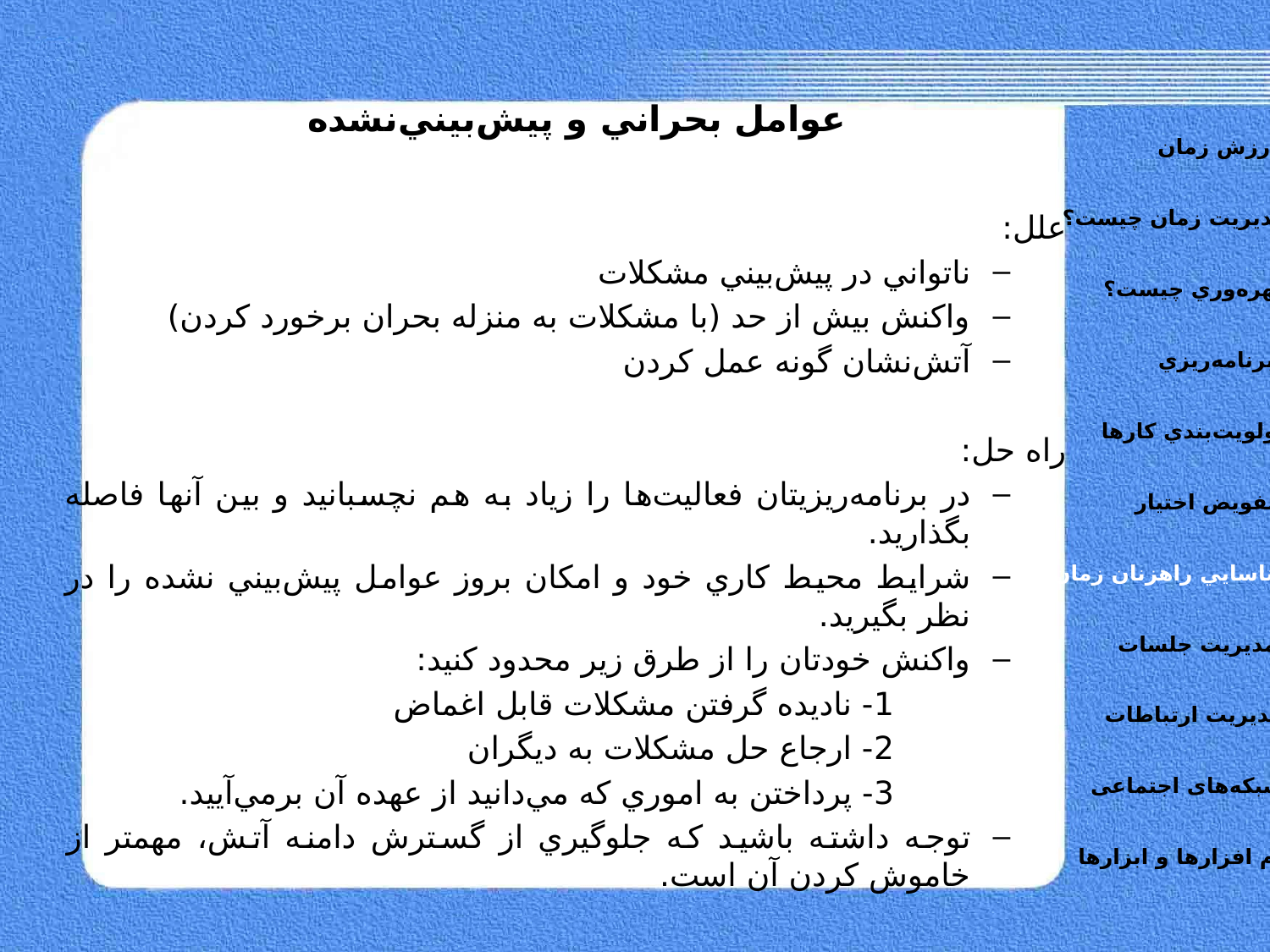

# عوامل بحراني و پيش‌بيني‌نشده
ارزش زمان
مديريت زمان چيست؟
علل:
ناتواني در پيش‌بيني مشکلات
واکنش بيش از حد (با مشکلات به منزله بحران برخورد کردن)
آتش‌نشان گونه عمل کردن

راه حل:
در برنامه‌ريزيتان فعاليت‌ها را زياد به هم نچسبانيد و بين آنها فاصله بگذاريد.
شرايط محيط کاري خود و امکان بروز عوامل پيش‌بيني نشده را در نظر بگيريد.
واکنش خودتان را از طرق زير محدود کنيد:
1- ناديده گرفتن مشکلات قابل اغماض
2- ارجاع حل مشکلات به ديگران
3- پرداختن به اموري که مي‌دانيد از عهده آن برمي‌آييد.
توجه داشته باشيد که جلوگيري از گسترش دامنه آتش، مهمتر از خاموش کردن آن است.

بهره‌وري چيست؟
برنامه‌ريزي
اولويت‌بندي کارها
تفويض اختيار
شناسايي راهزنان زمان
مديريت جلسات
مديريت ارتباطات
شبکه‌های اجتماعی
نرم افزارها و ابزارها